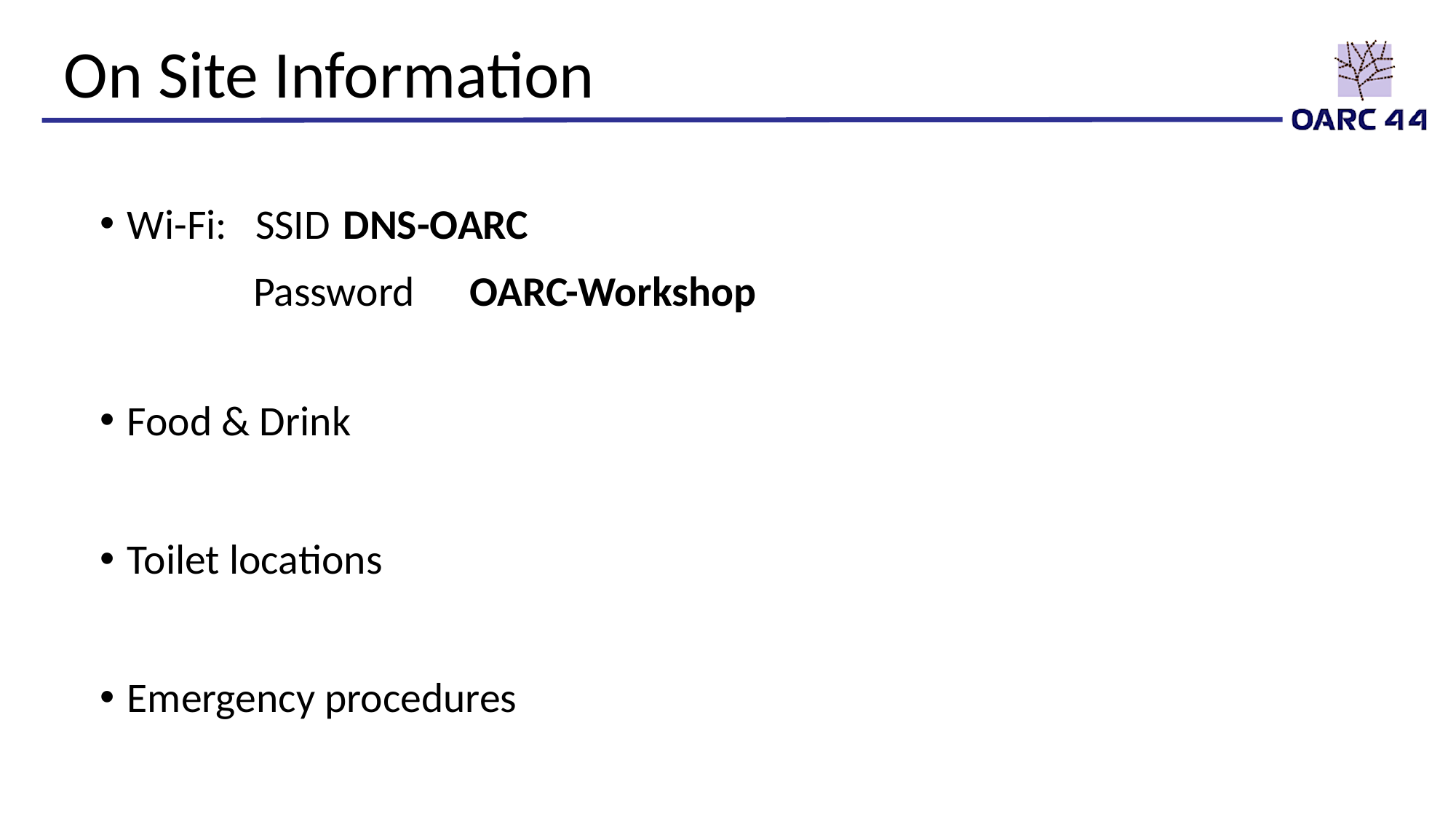

# On Site Information
Wi-Fi:   SSID		DNS-OARC
Password		OARC-Workshop

Food & Drink

Toilet locations

Emergency procedures